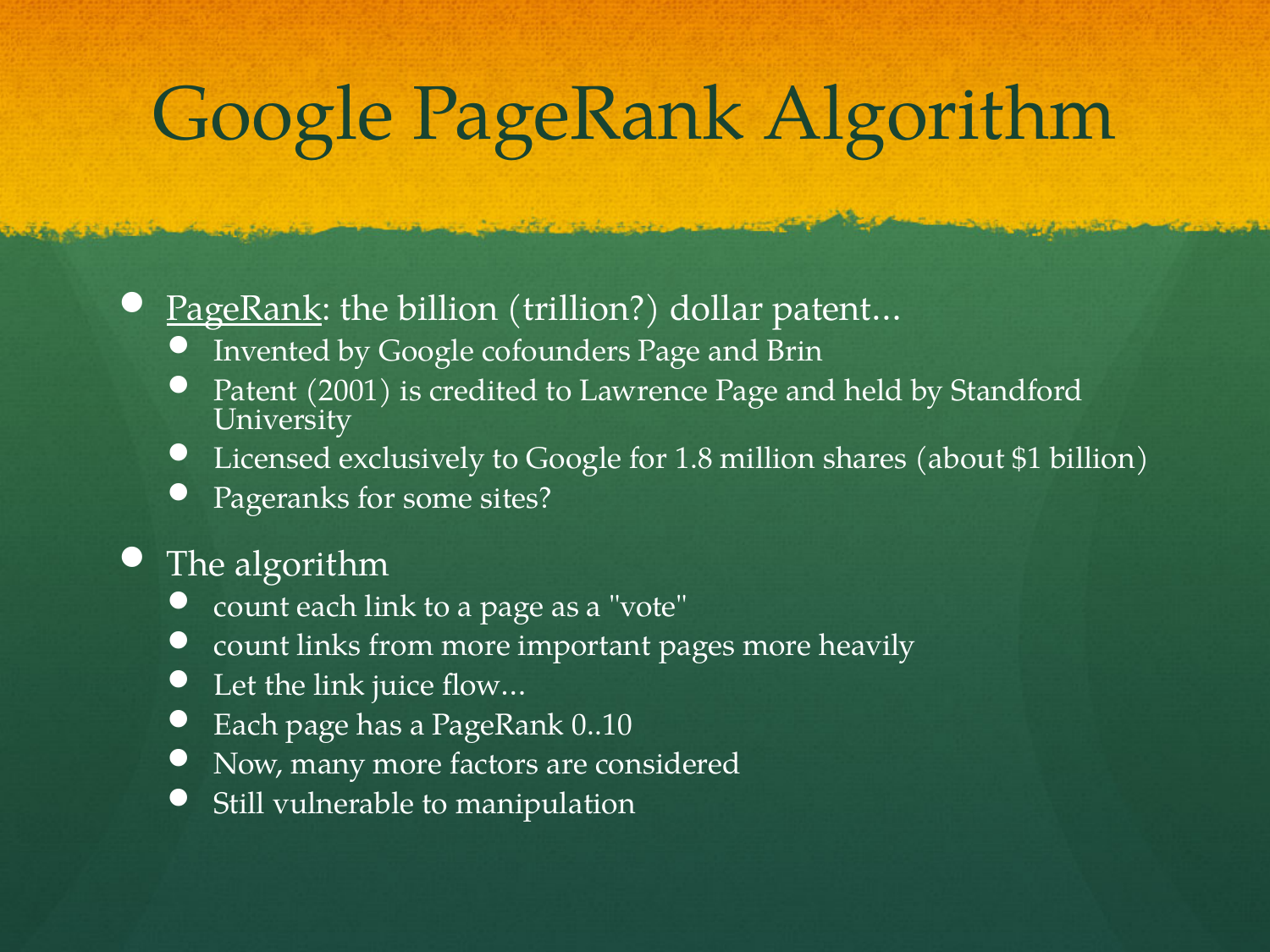

# Google PageRank Algorithm
PageRank: the billion (trillion?) dollar patent…
Invented by Google cofounders Page and Brin
Patent (2001) is credited to Lawrence Page and held by Standford University
Licensed exclusively to Google for 1.8 million shares (about $1 billion)
Pageranks for some sites?
The algorithm
count each link to a page as a "vote"
count links from more important pages more heavily
Let the link juice flow…
Each page has a PageRank 0..10
Now, many more factors are considered
Still vulnerable to manipulation